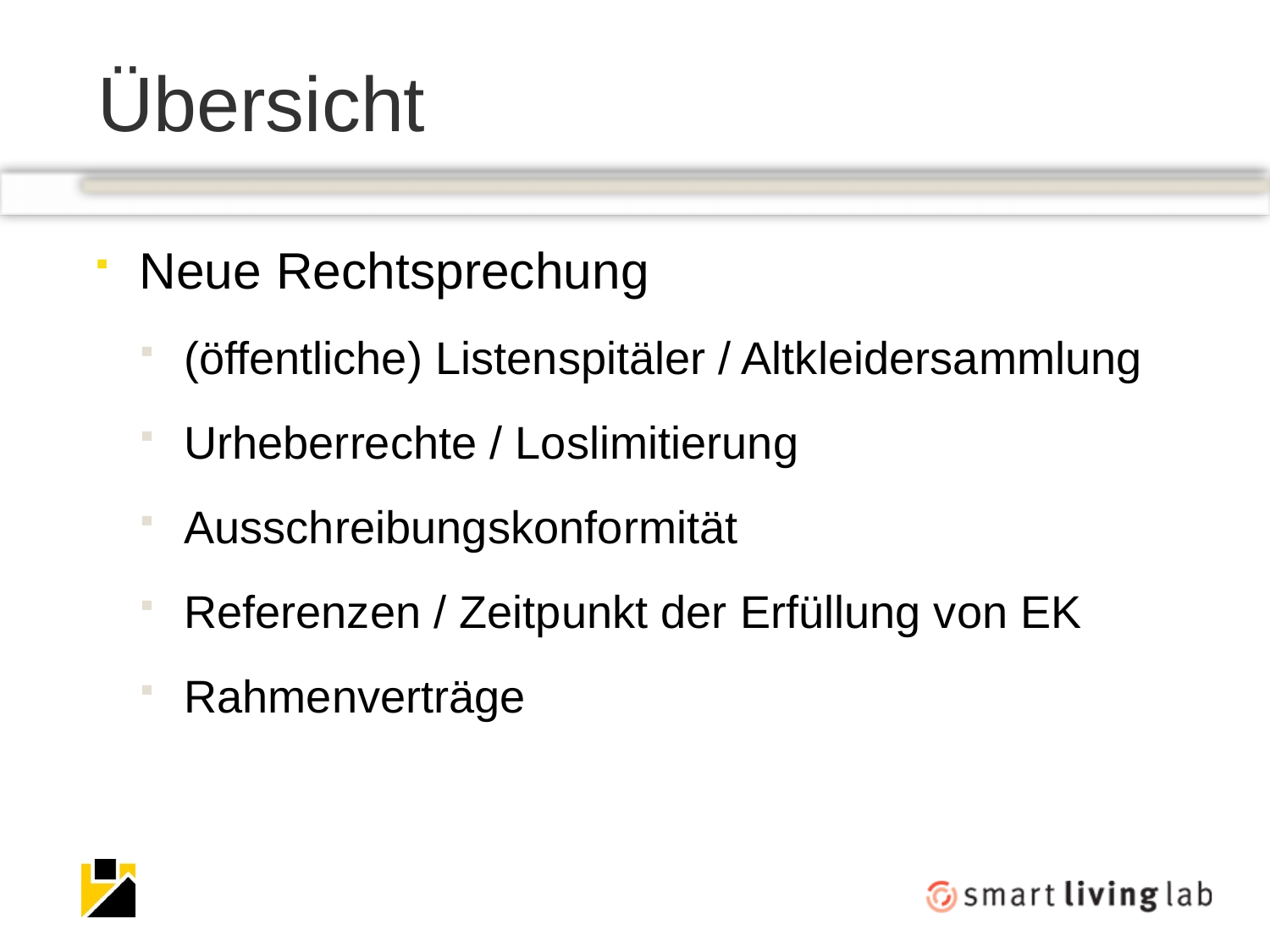

# Übersicht
Neue Rechtsprechung
(öffentliche) Listenspitäler / Altkleidersammlung
Urheberrechte / Loslimitierung
Ausschreibungskonformität
Referenzen / Zeitpunkt der Erfüllung von EK
Rahmenverträge